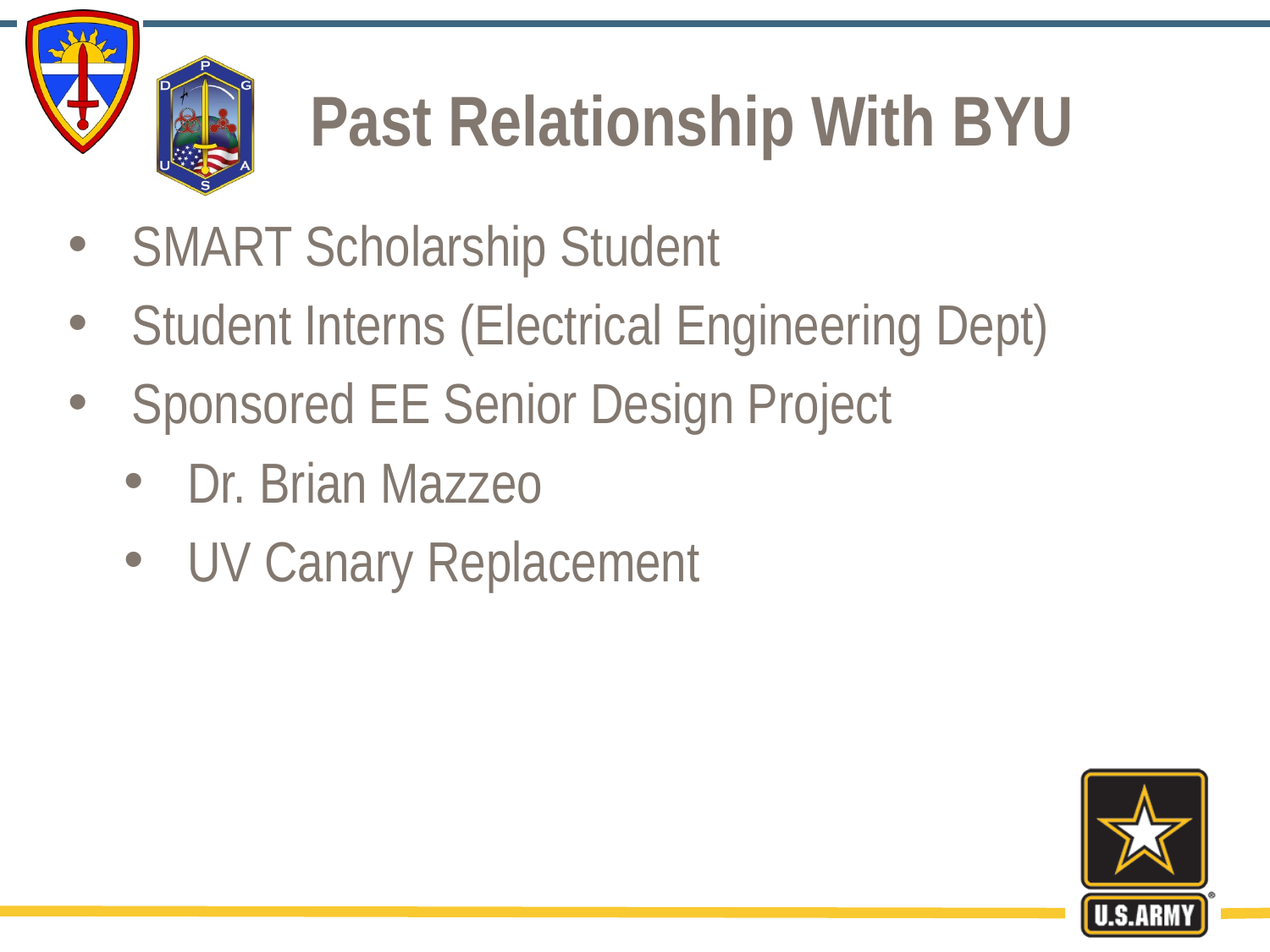

# Past Relationship With BYU
SMART Scholarship Student
Student Interns (Electrical Engineering Dept)
Sponsored EE Senior Design Project
Dr. Brian Mazzeo
UV Canary Replacement